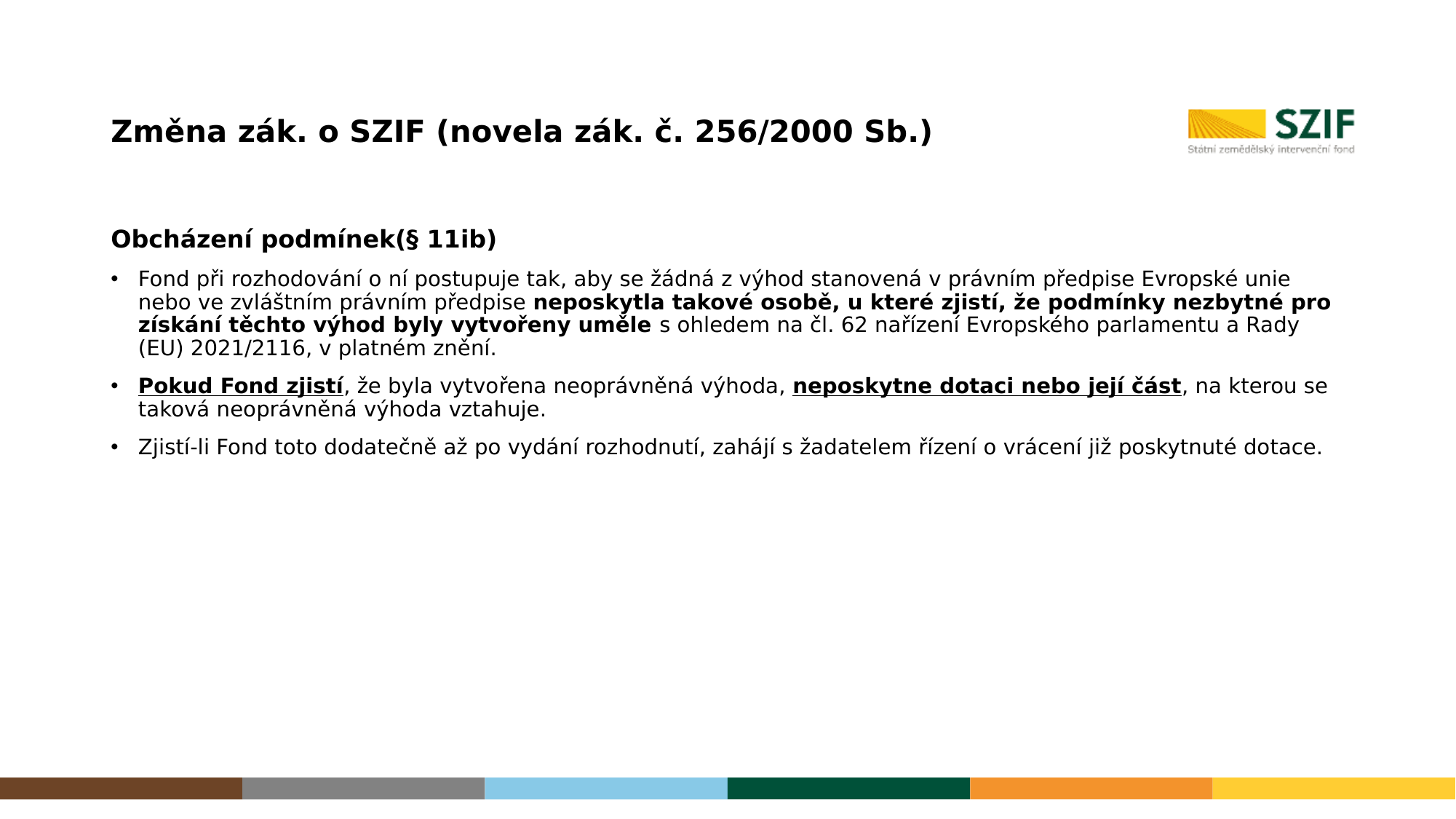

# Změna zák. o SZIF (novela zák. č. 256/2000 Sb.)

Obcházení podmínek(§ 11ib)
Fond při rozhodování o ní postupuje tak, aby se žádná z výhod stanovená v právním předpise Evropské unie nebo ve zvláštním právním předpise neposkytla takové osobě, u které zjistí, že podmínky nezbytné pro získání těchto výhod byly vytvořeny uměle s ohledem na čl. 62 nařízení Evropského parlamentu a Rady (EU) 2021/2116, v platném znění.
Pokud Fond zjistí, že byla vytvořena neoprávněná výhoda, neposkytne dotaci nebo její část, na kterou se taková neoprávněná výhoda vztahuje.
Zjistí-li Fond toto dodatečně až po vydání rozhodnutí, zahájí s žadatelem řízení o vrácení již poskytnuté dotace.